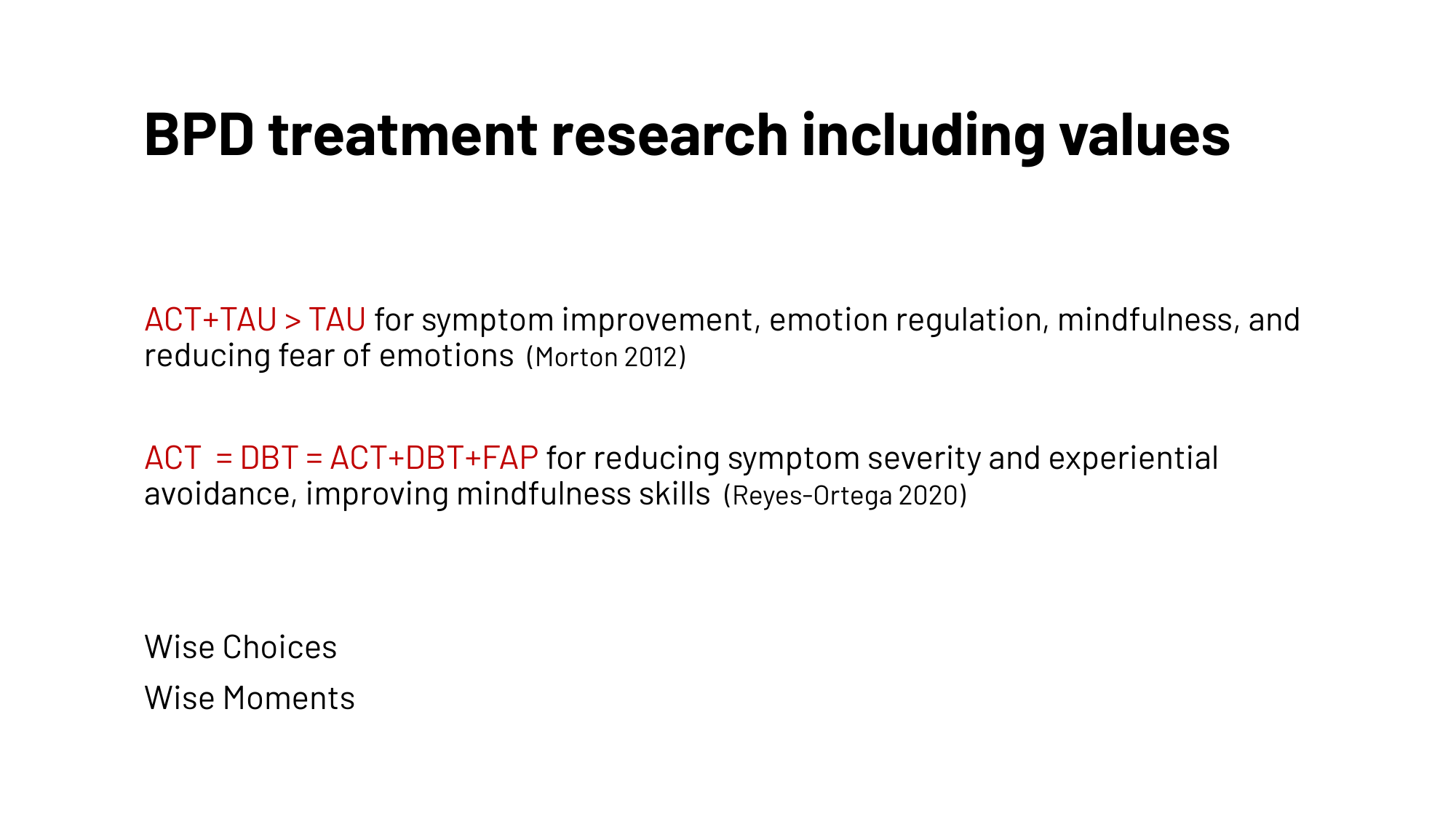

# BPD treatment research including values
ACT+TAU > TAU for symptom improvement, emotion regulation, mindfulness, and reducing fear of emotions  (Morton 2012)

ACT  = DBT = ACT+DBT+FAP for reducing symptom severity and experiential avoidance, improving mindfulness skills  (Reyes-Ortega 2020)

Wise Choices
Wise Moments